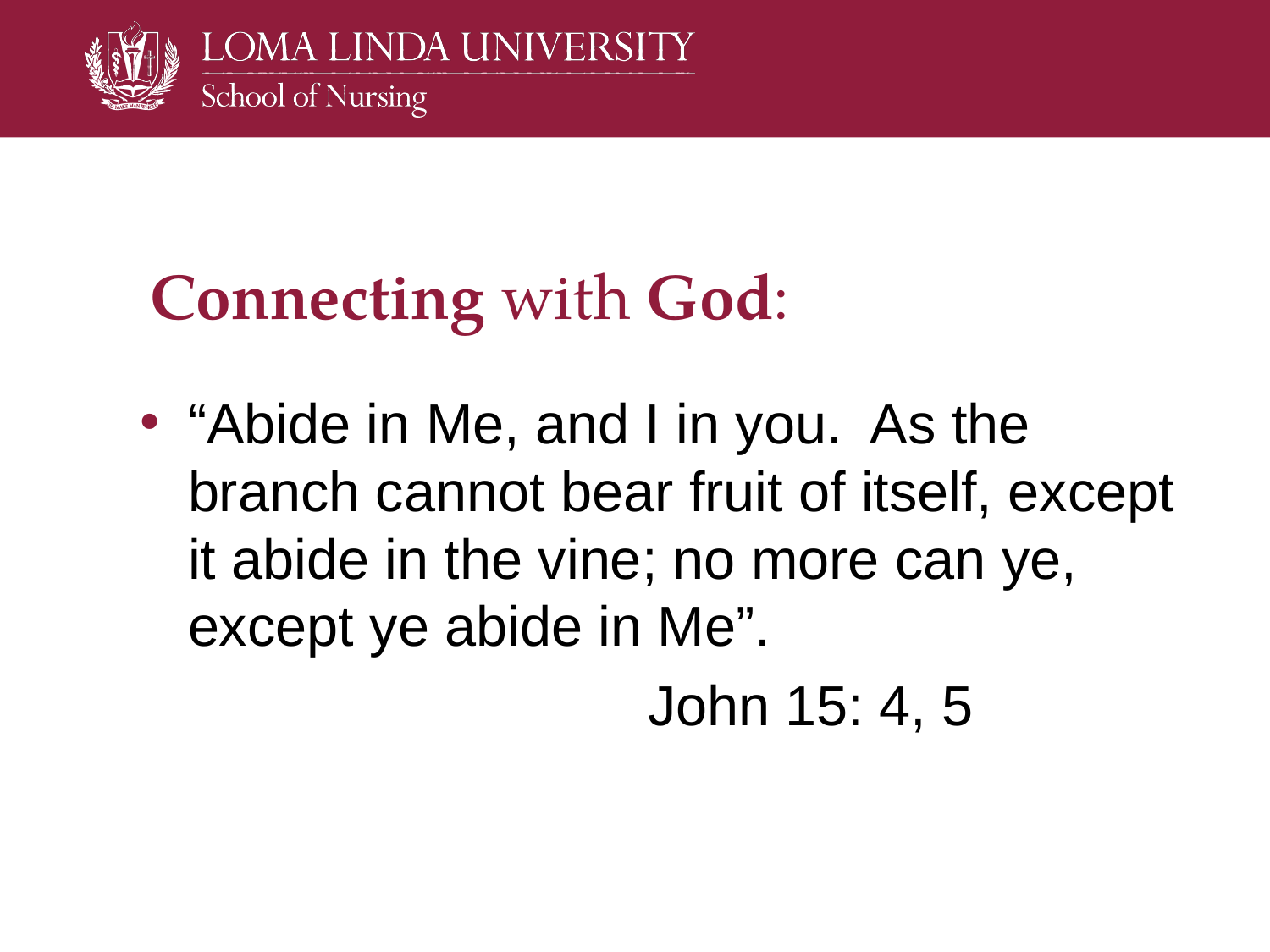

# Connecting with God:
“Abide in Me, and I in you.  As the branch cannot bear fruit of itself, except it abide in the vine; no more can ye, except ye abide in Me”.
				John 15: 4, 5